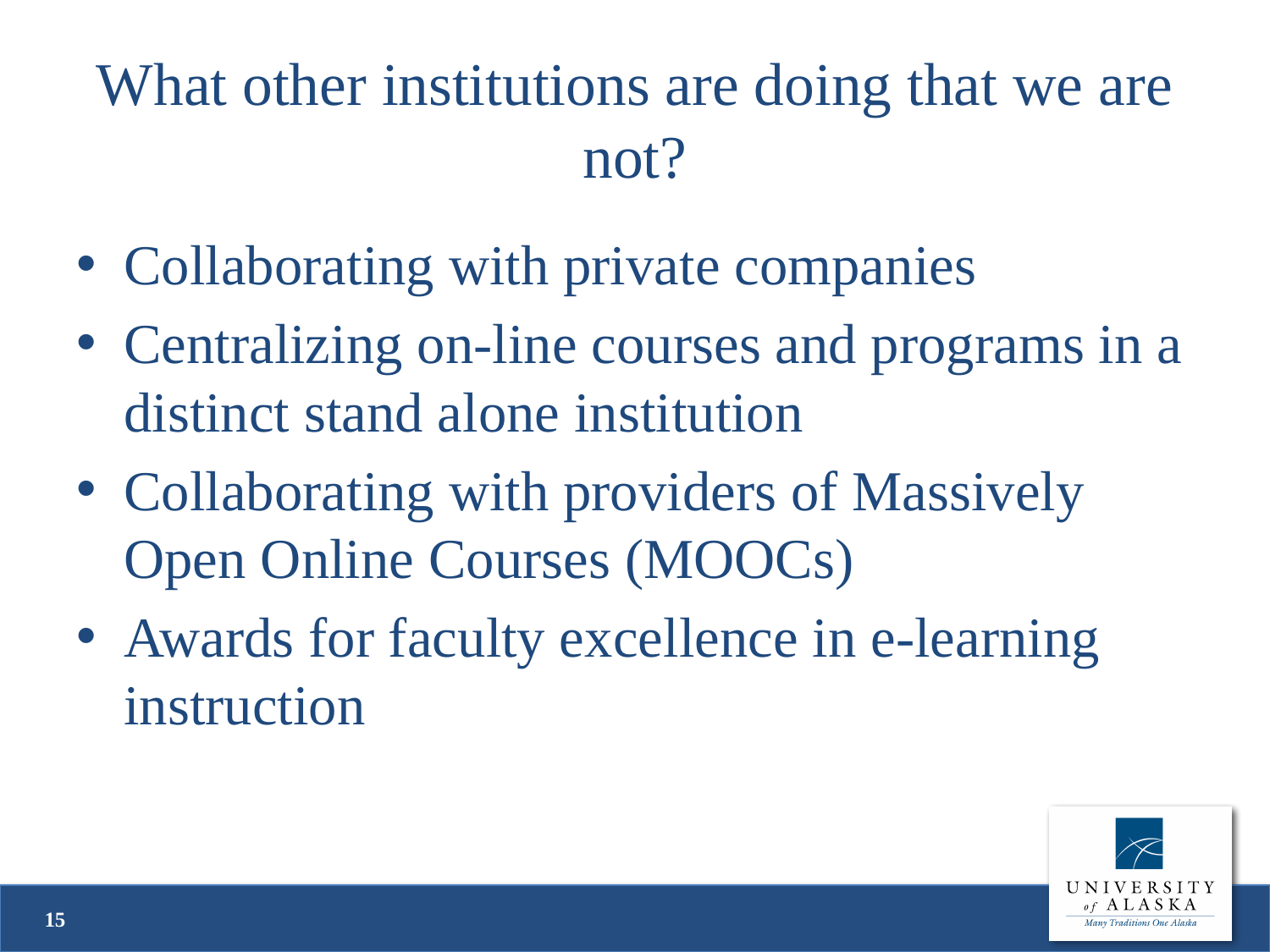

# What other institutions are doing that we are not?
Collaborating with private companies
Centralizing on-line courses and programs in a distinct stand alone institution
Collaborating with providers of Massively Open Online Courses (MOOCs)
Awards for faculty excellence in e-learning instruction

15